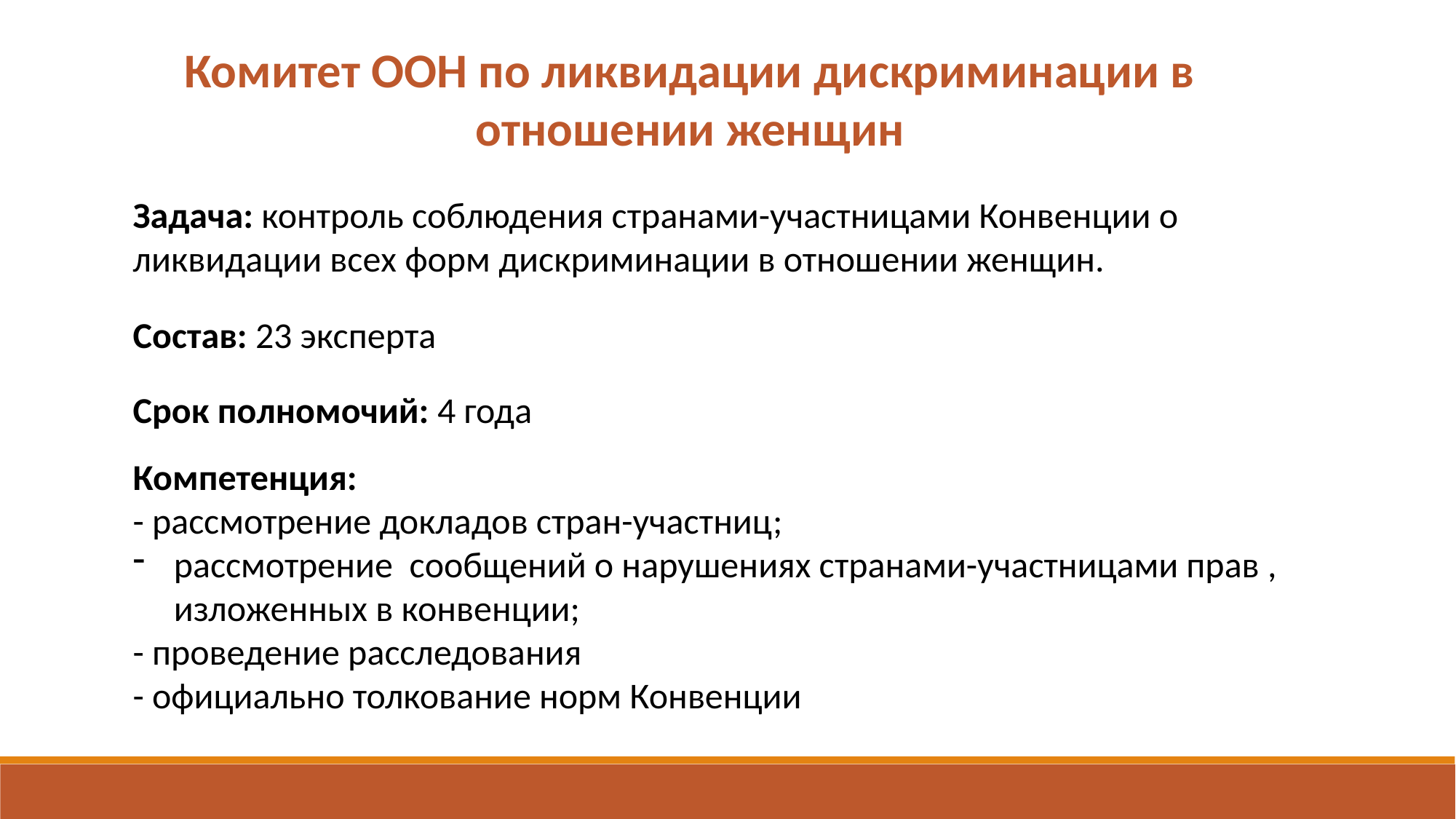

Комитет ООН по ликвидации дискриминации в отношении женщин
Задача: контроль соблюдения странами-участницами Конвенции о ликвидации всех форм дискриминации в отношении женщин.
Состав: 23 эксперта
Срок полномочий: 4 года
Компетенция:
- рассмотрение докладов стран-участниц;
рассмотрение  сообщений о нарушениях странами-участницами прав ,
     изложенных в конвенции;
- проведение расследования
- официально толкование норм Конвенции